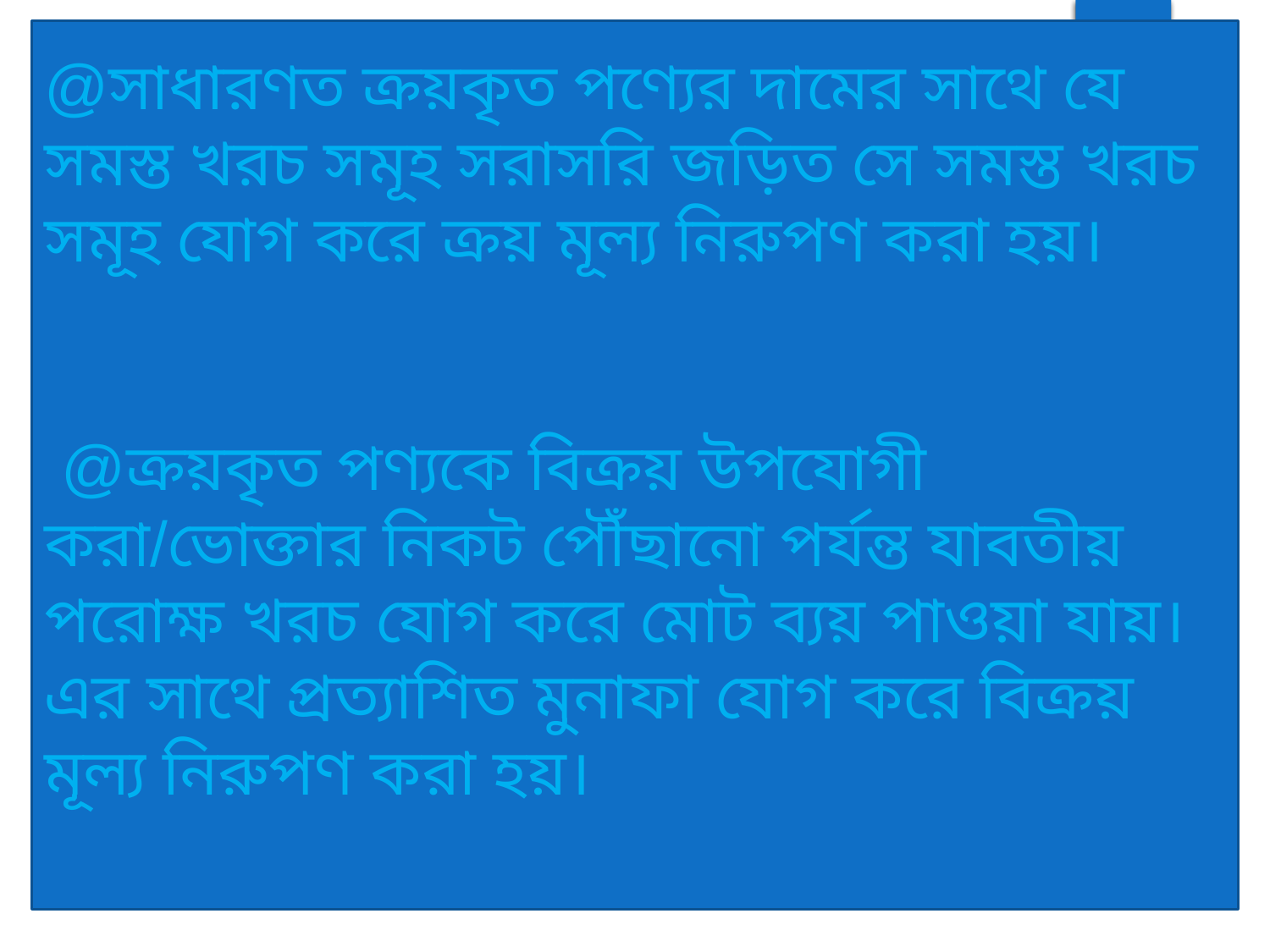

@সাধারণত ক্রয়কৃত পণ্যের দামের সাথে যে সমস্ত খরচ সমূহ সরাসরি জড়িত সে সমস্ত খরচ সমূহ যোগ করে ক্রয় মূল্য নিরুপণ করা হয়।

 @ক্রয়কৃত পণ্যকে বিক্রয় উপযোগী করা/ভোক্তার নিকট পৌঁছানো পর্যন্ত যাবতীয় পরোক্ষ খরচ যোগ করে মোট ব্যয় পাওয়া যায়। এর সাথে প্রত্যাশিত মুনাফা যোগ করে বিক্রয় মূল্য নিরুপণ করা হয়।